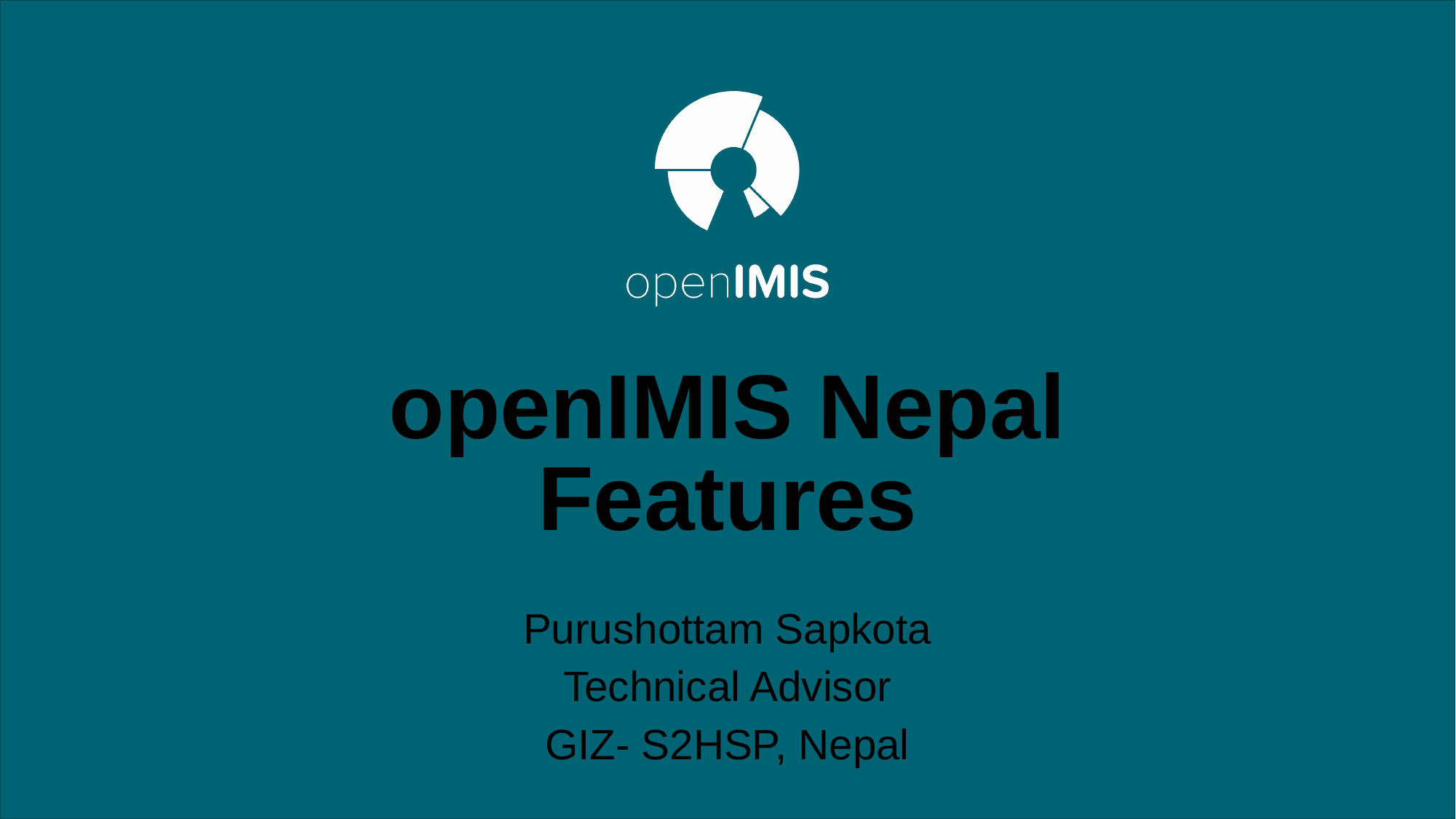

# openIMIS Nepal Features
Purushottam Sapkota
Technical Advisor
GIZ- S2HSP, Nepal